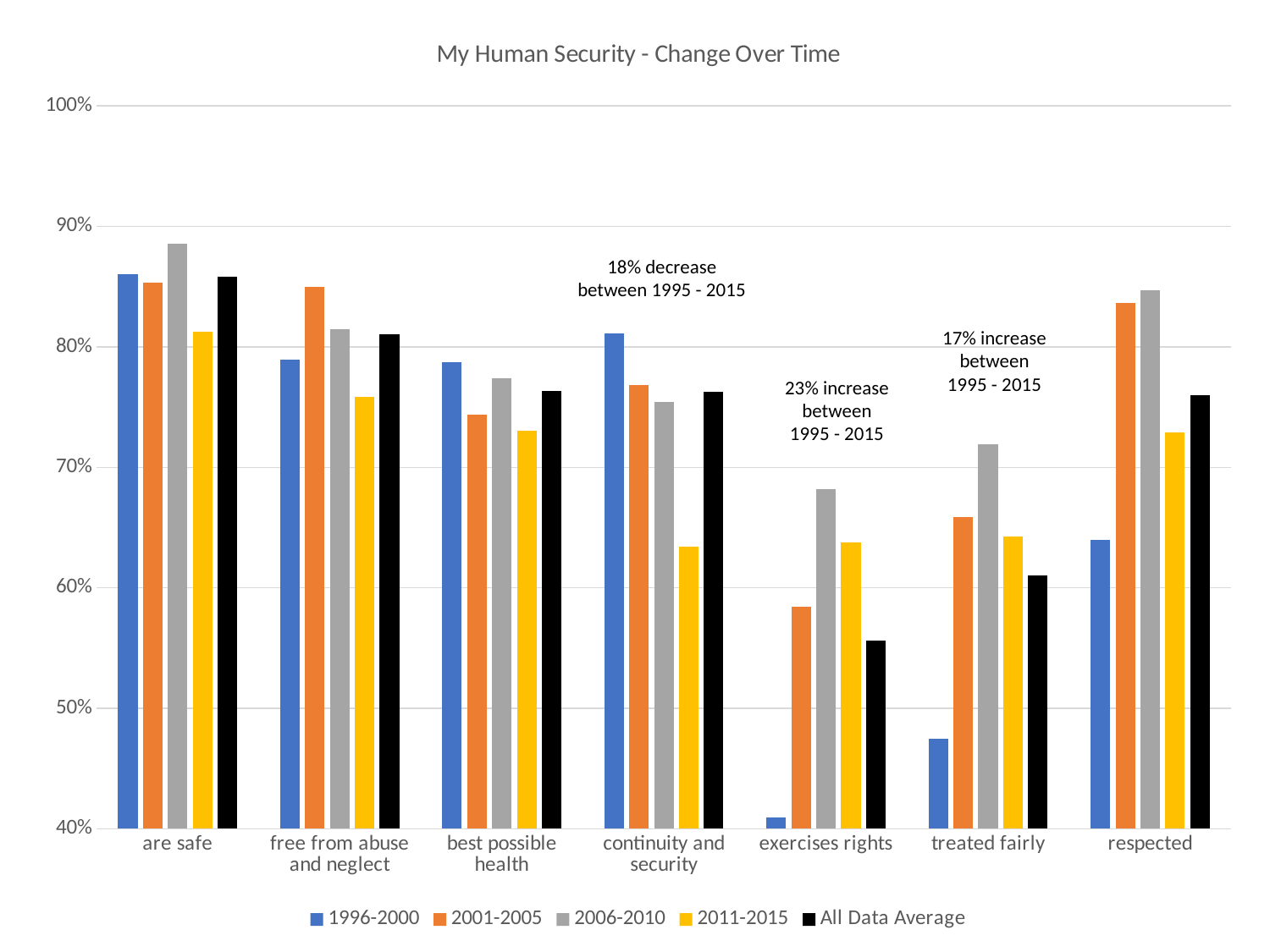

### Chart: My Human Security - Change Over Time

| Category | 1996-2000 | 2001-2005 | 2006-2010 | 2011-2015 | All Data Average |
|---|---|---|---|---|---|
| are safe | 0.8605990783410138 | 0.8535496957403651 | 0.8856526429341963 | 0.8122362869198312 | 0.8584677931647822 |
| free from abuse and neglect | 0.7895545314900153 | 0.8494929006085192 | 0.81455525606469 | 0.7586933614330874 | 0.8104915534103899 |
| best possible health | 0.7872503840245776 | 0.7440162271805274 | 0.7741761210156672 | 0.7302423603793466 | 0.7637565128987165 |
| continuity and security | 0.8110599078341014 | 0.7683569979716024 | 0.7540453074433657 | 0.6343519494204426 | 0.7629573170731707 |
| exercises rights | 0.4097542242703533 | 0.5844155844155844 | 0.681793625067531 | 0.6375131717597471 | 0.5559227249618709 |
| treated fairly | 0.47465437788018433 | 0.6584178498985801 | 0.7188343227199137 | 0.642781875658588 | 0.6099606149155127 |
| respected | 0.6397849462365591 | 0.8365111561866125 | 0.846900269541779 | 0.7291886195995785 | 0.76 |
18% decrease between 1995 - 2015
17% increase between 1995 - 2015
23% increase between 1995 - 2015